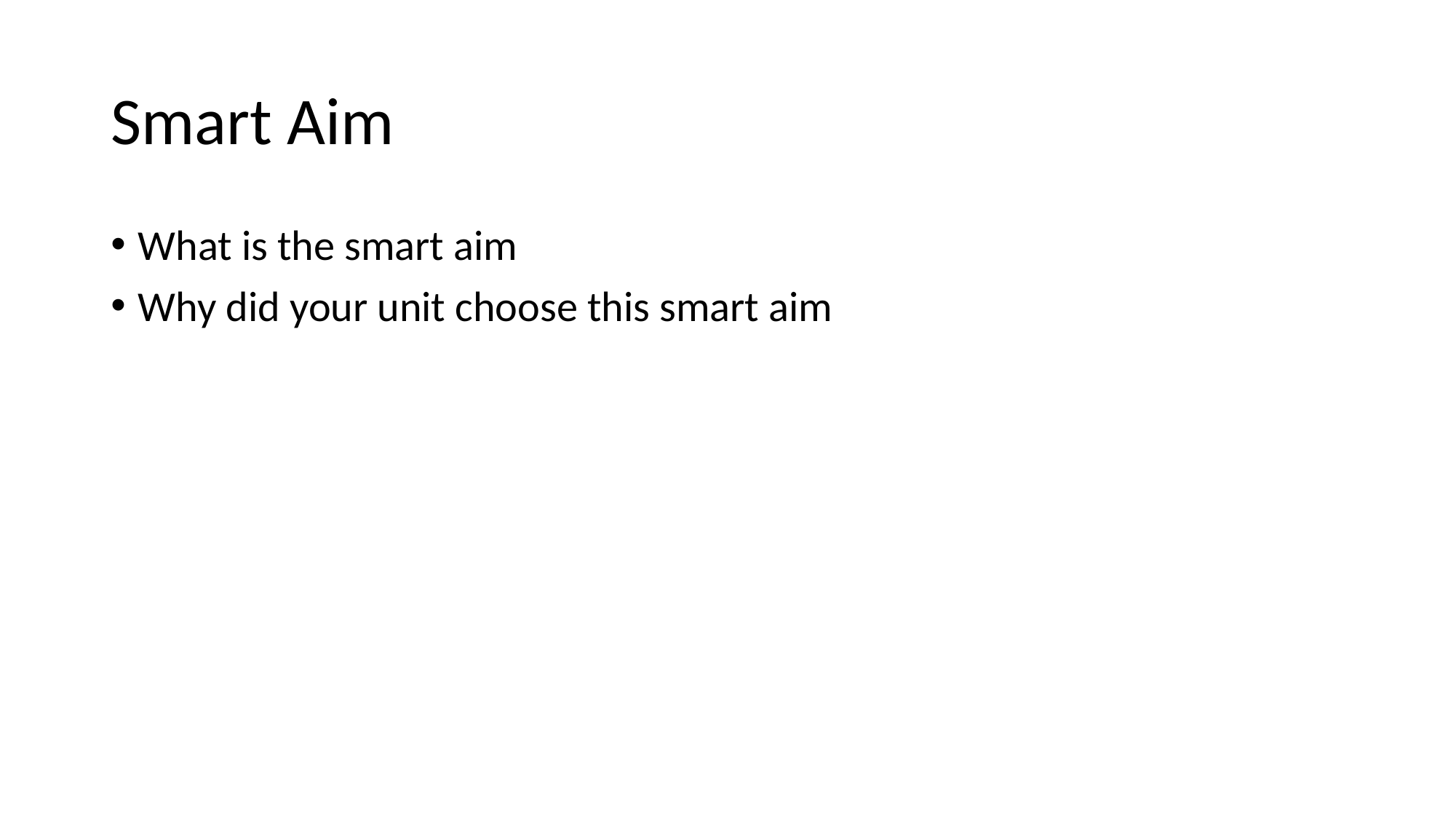

# Smart Aim
What is the smart aim
Why did your unit choose this smart aim